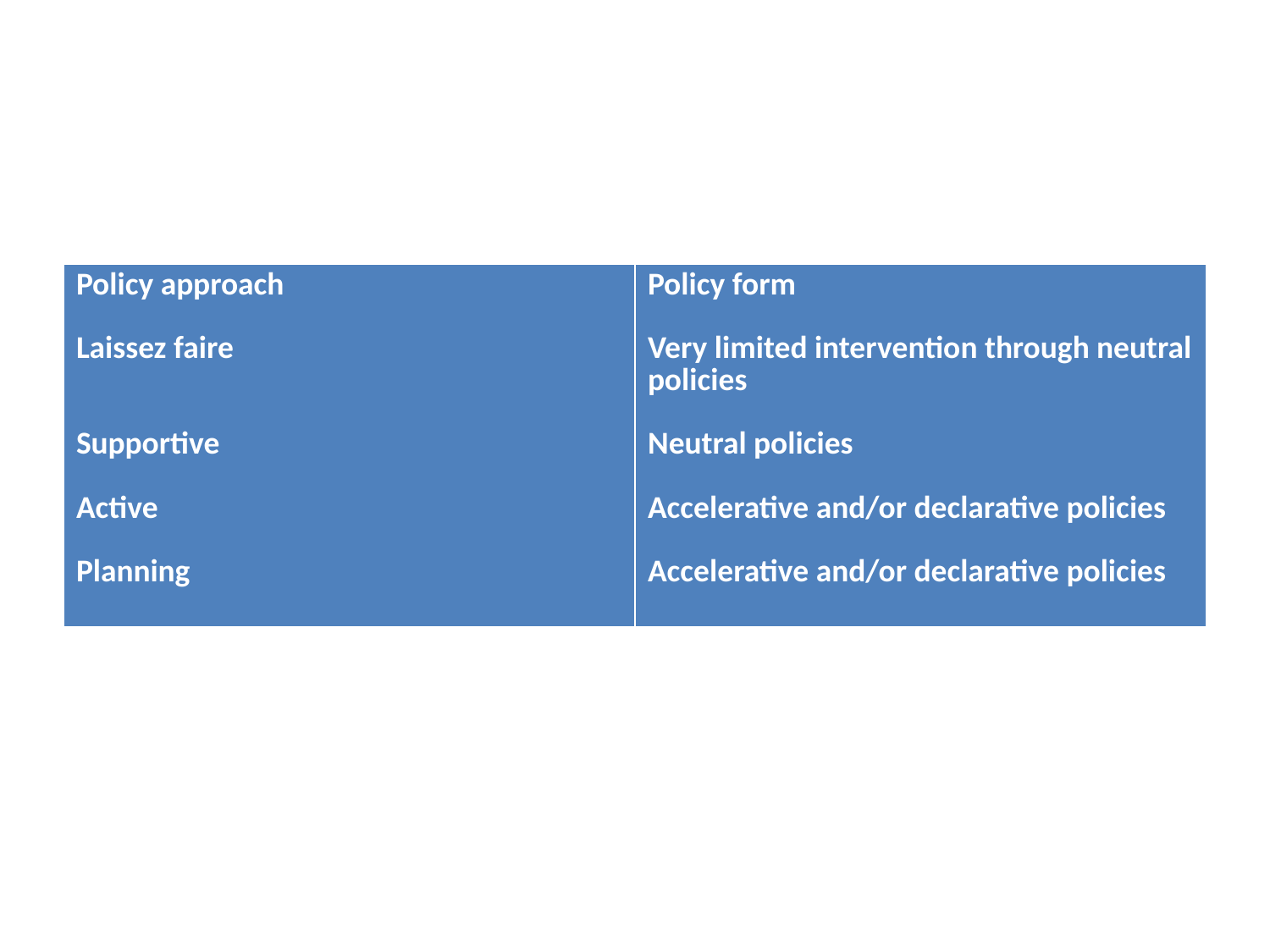

#
| Policy approach Laissez faire Supportive Active Planning | Policy form Very limited intervention through neutral policies Neutral policies Accelerative and/or declarative policies Accelerative and/or declarative policies |
| --- | --- |